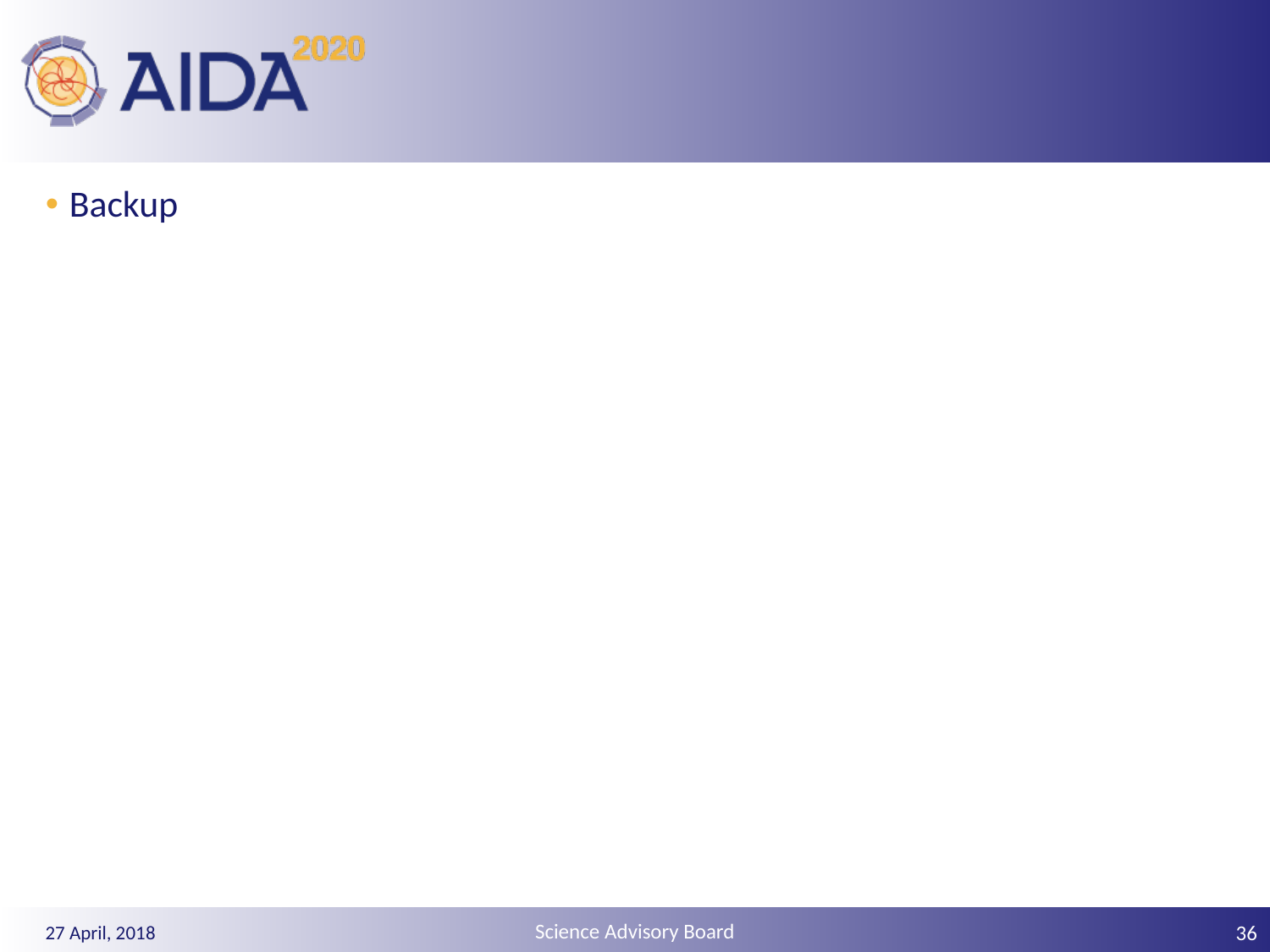

#
Backup

36
27 April, 2018
Science Advisory Board